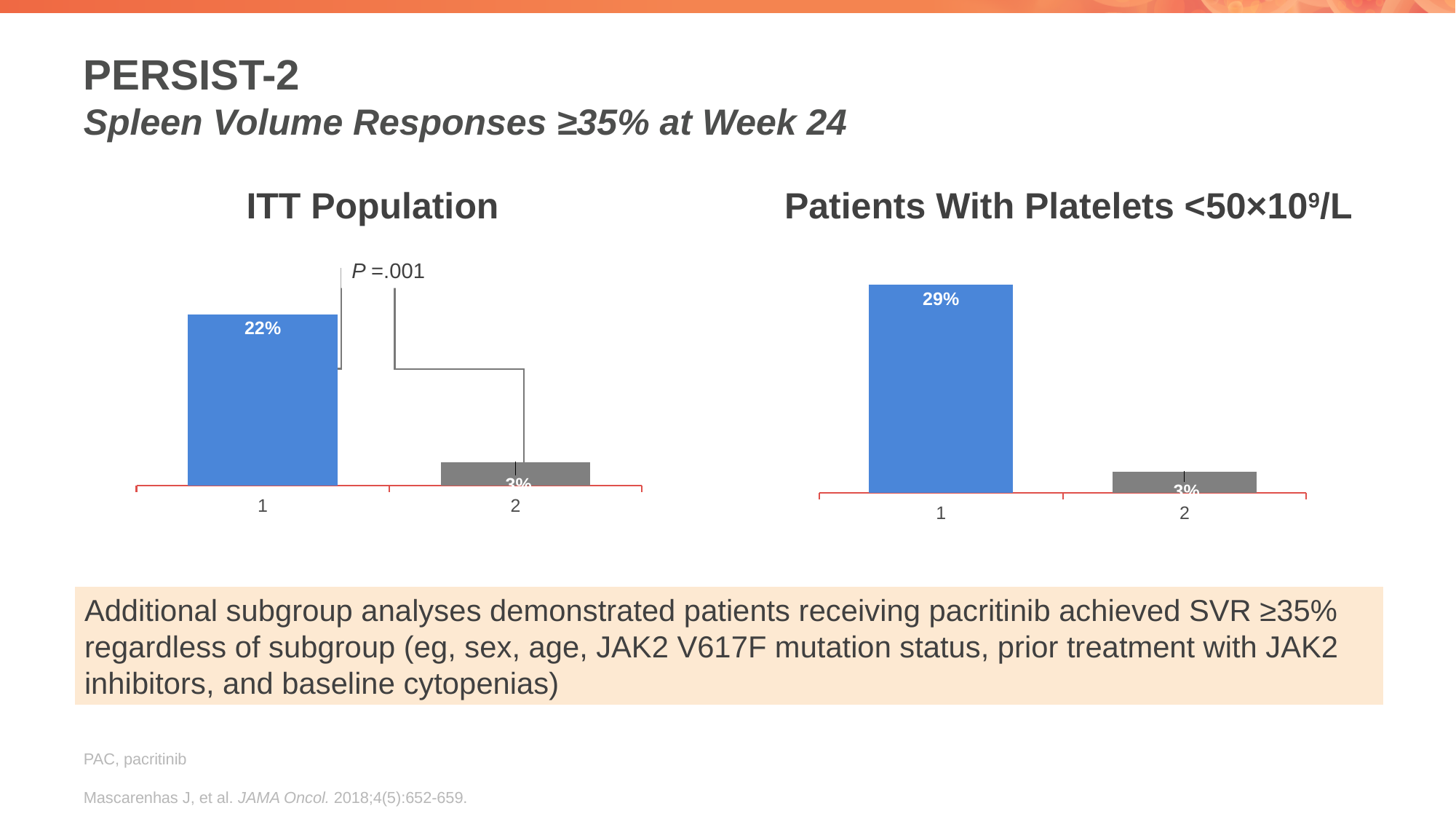

# PERSIST-2 Spleen Volume Responses ≥35% at Week 24
Patients With Platelets <50×109/L
ITT Population

### Chart

| Category |  |
|---|---|
P =.001

### Chart

| Category |  |
|---|---|
Additional subgroup analyses demonstrated patients receiving pacritinib achieved SVR ≥35% regardless of subgroup (eg, sex, age, JAK2 V617F mutation status, prior treatment with JAK2 inhibitors, and baseline cytopenias)
PAC, pacritinib

Mascarenhas J, et al. JAMA Oncol. 2018;4(5):652-659.